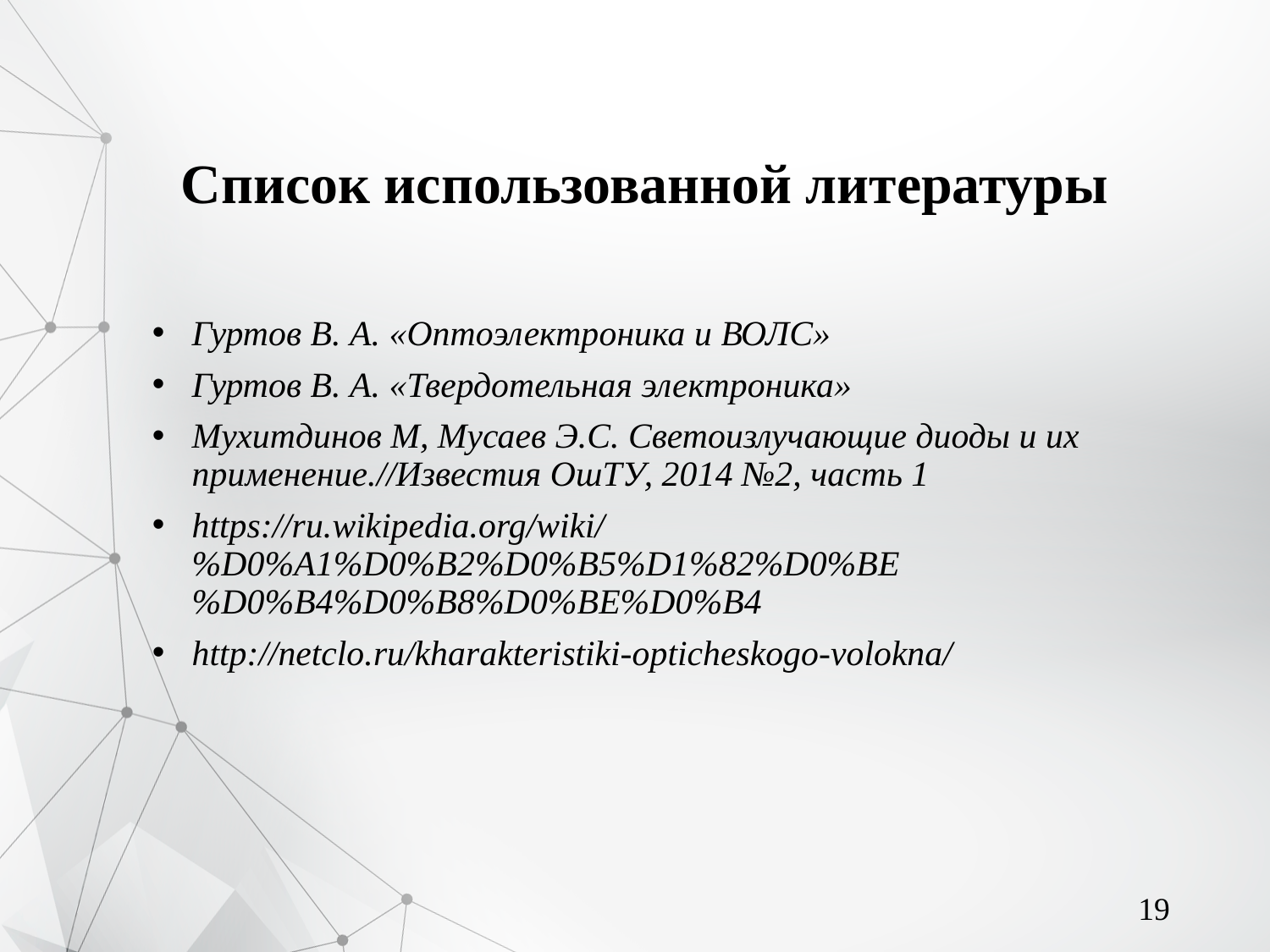

# Список использованной литературы
Гуртов В. А. «Оптоэлектроника и ВОЛС»
Гуртов В. А. «Твердотельная электроника»
Мухитдинов М, Мусаев Э.С. Светоизлучающие диоды и их применение.//Известия ОшТУ, 2014 №2, часть 1
https://ru.wikipedia.org/wiki/%D0%A1%D0%B2%D0%B5%D1%82%D0%BE%D0%B4%D0%B8%D0%BE%D0%B4
http://netclo.ru/kharakteristiki-opticheskogo-volokna/
19